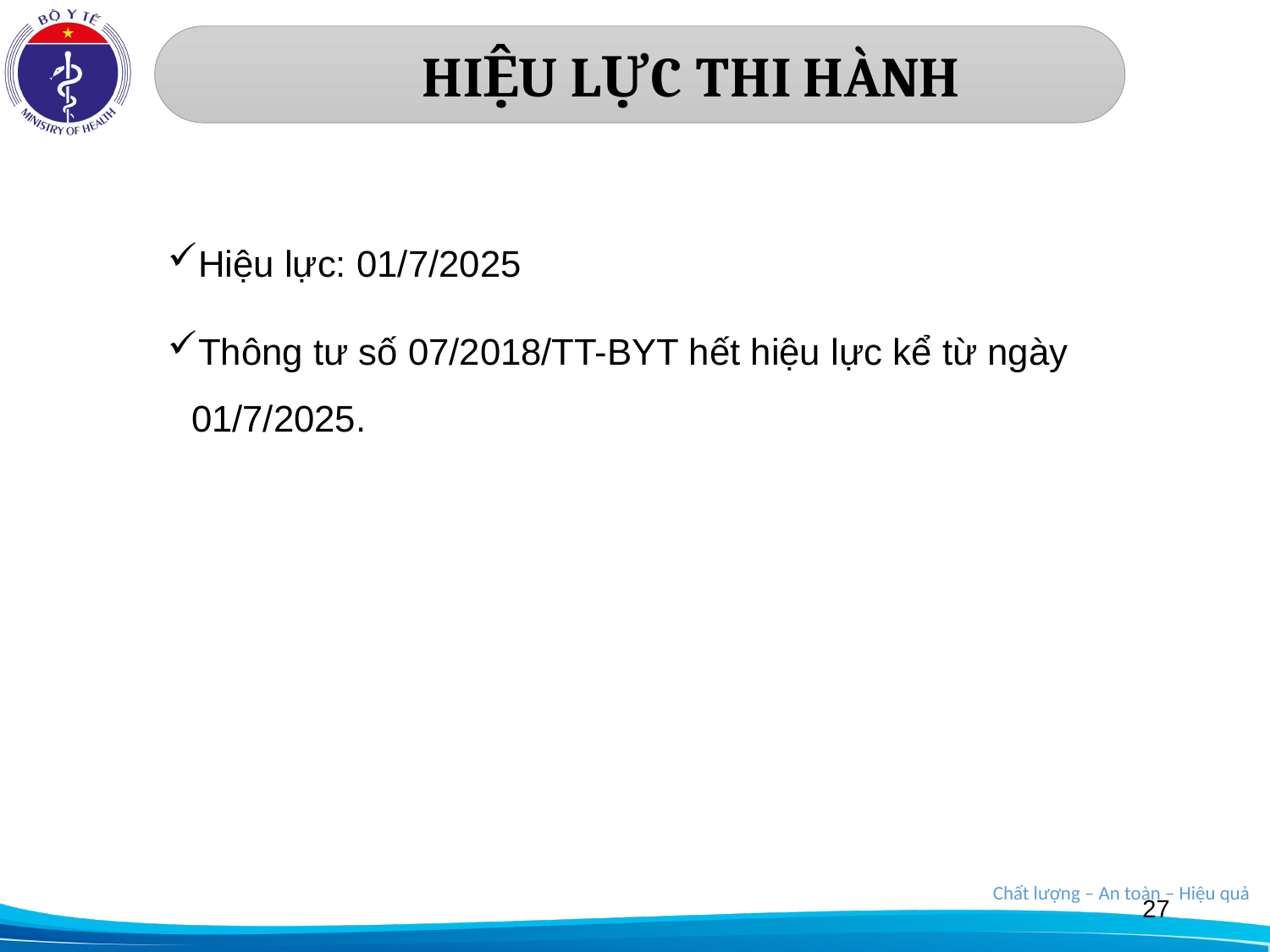

# HIỆU LỰC THI HÀNH

Hiệu lực: 01/7/2025
Thông tư số 07/2018/TT-BYT hết hiệu lực kể từ ngày 01/7/2025.

27